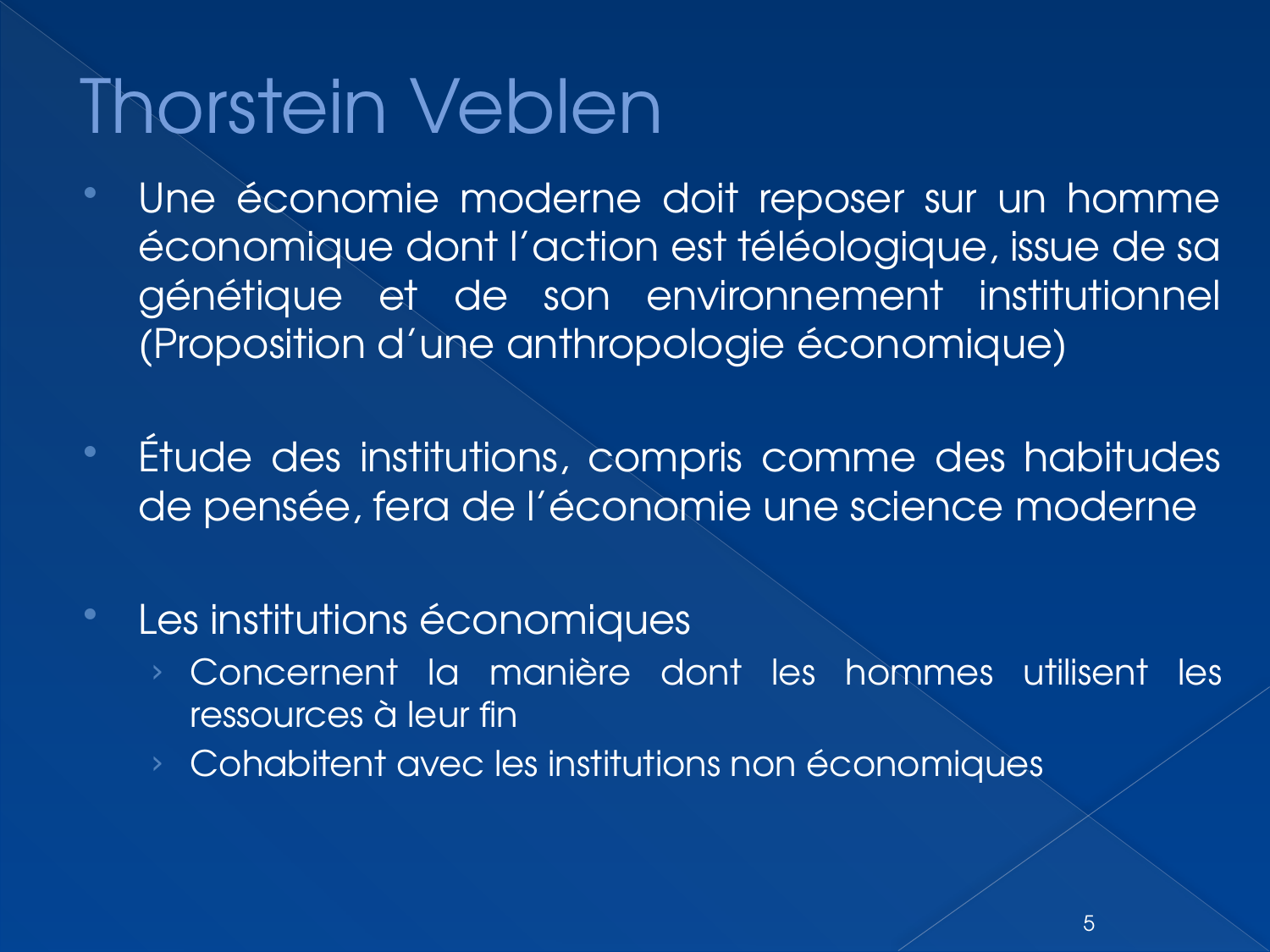

# Thorstein Veblen
Une économie moderne doit reposer sur un homme économique dont l’action est téléologique, issue de sa génétique et de son environnement institutionnel (Proposition d’une anthropologie économique)

Étude des institutions, compris comme des habitudes de pensée, fera de l’économie une science moderne

Les institutions économiques
Concernent la manière dont les hommes utilisent les ressources à leur fin
Cohabitent avec les institutions non économiques

5